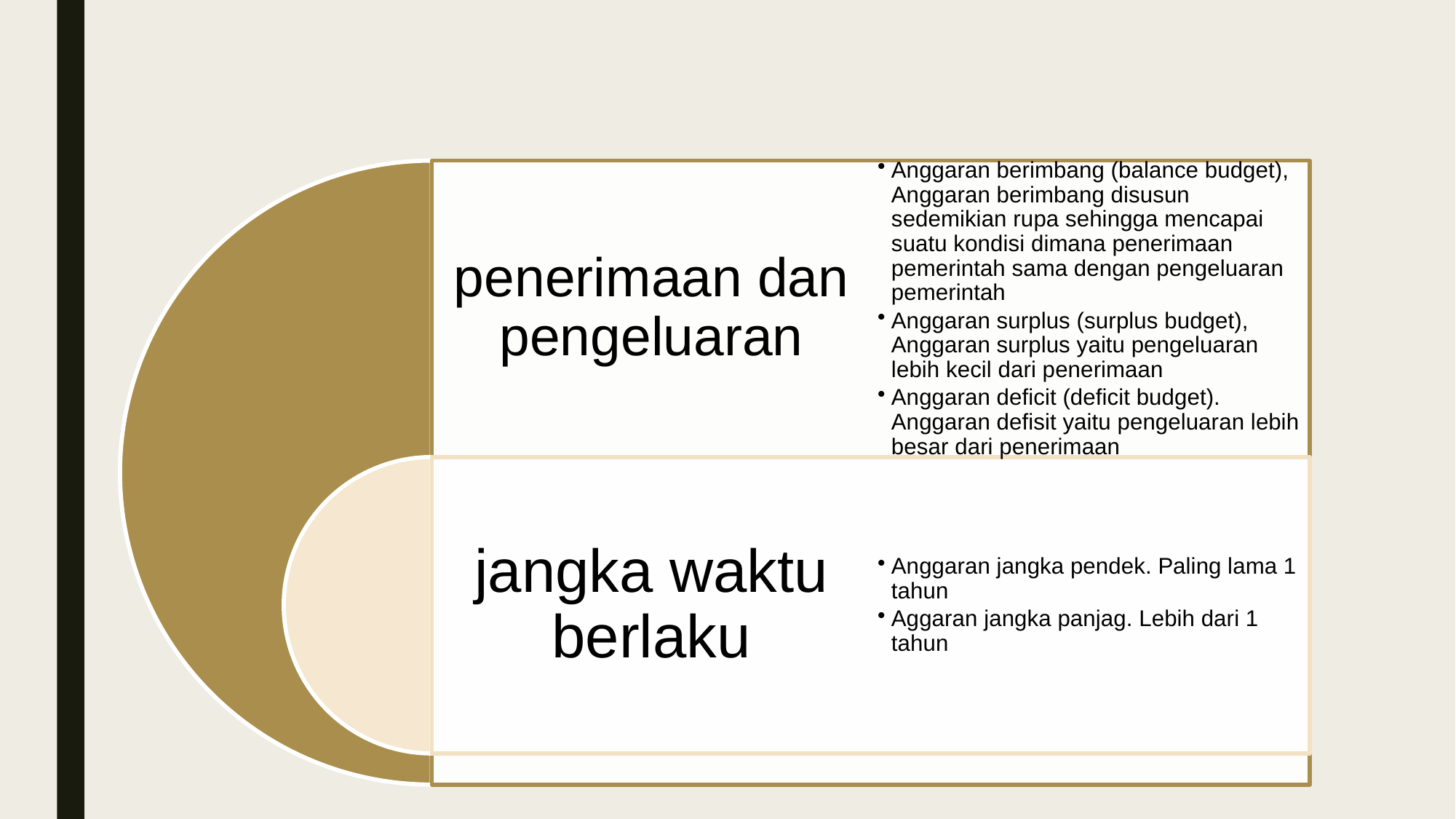

#
penerimaan dan pengeluaran
jangka waktu berlaku
Anggaran berimbang (balance budget), Anggaran berimbang disusun sedemikian rupa sehingga mencapai suatu kondisi dimana penerimaan pemerintah sama dengan pengeluaran pemerintah
Anggaran surplus (surplus budget), Anggaran surplus yaitu pengeluaran lebih kecil dari penerimaan
Anggaran deficit (deficit budget). Anggaran defisit yaitu pengeluaran lebih besar dari penerimaan
Anggaran jangka pendek. Paling lama 1 tahun
Aggaran jangka panjag. Lebih dari 1 tahun